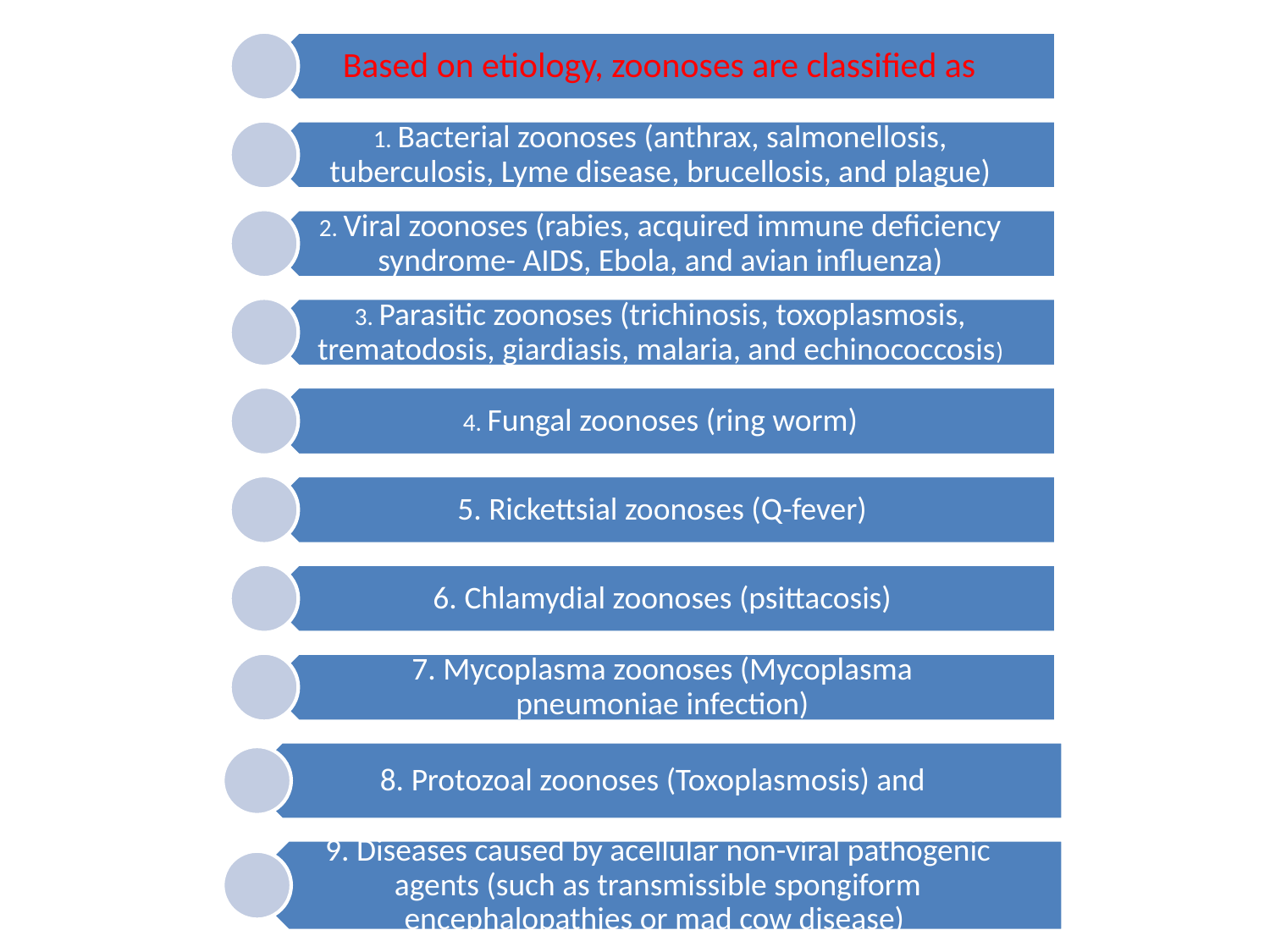

Based on etiology, zoonoses are classified as
1. Bacterial zoonoses (anthrax, salmonellosis, tuberculosis, Lyme disease, brucellosis, and plague)
2. Viral zoonoses (rabies, acquired immune deficiency syndrome- AIDS, Ebola, and avian influenza)
3. Parasitic zoonoses (trichinosis, toxoplasmosis, trematodosis, giardiasis, malaria, and echinococcosis)
4. Fungal zoonoses (ring worm)
5. Rickettsial zoonoses (Q-fever)
6. Chlamydial zoonoses (psittacosis)
7. Mycoplasma zoonoses (Mycoplasma pneumoniae infection)
8. Protozoal zoonoses (Toxoplasmosis) and
9. Diseases caused by acellular non-viral pathogenic agents (such as transmissible spongiform encephalopathies or mad cow disease)